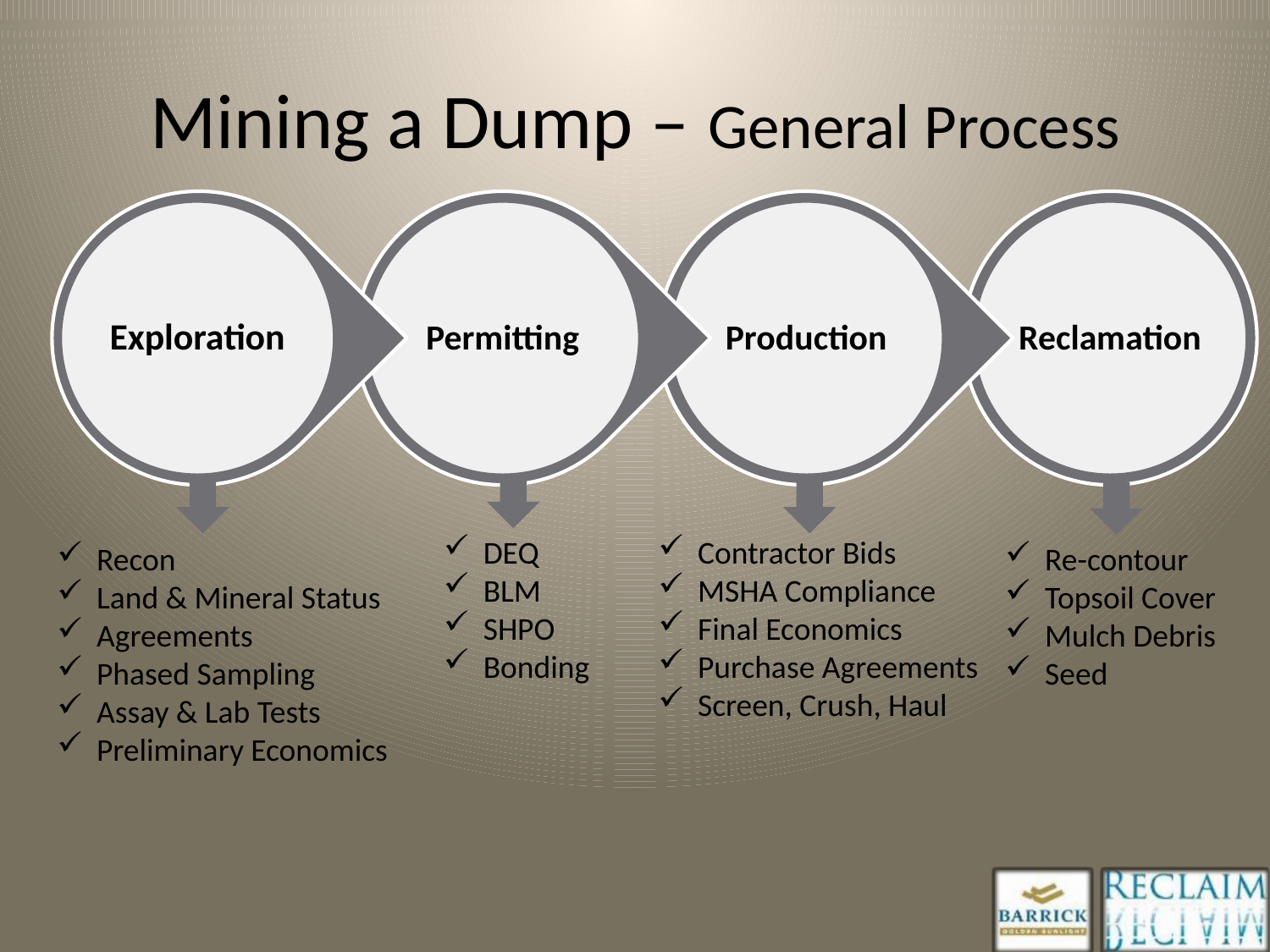

# Mining a Dump – General Process
Reclamation
Production
Permitting
Exploration

DEQ
BLM
SHPO
Bonding

Contractor Bids
MSHA Compliance
Final Economics
Purchase Agreements
Screen, Crush, Haul
Recon
Land & Mineral Status
Agreements
Phased Sampling
Assay & Lab Tests
Preliminary Economics

Re-contour
Topsoil Cover
Mulch Debris
Seed